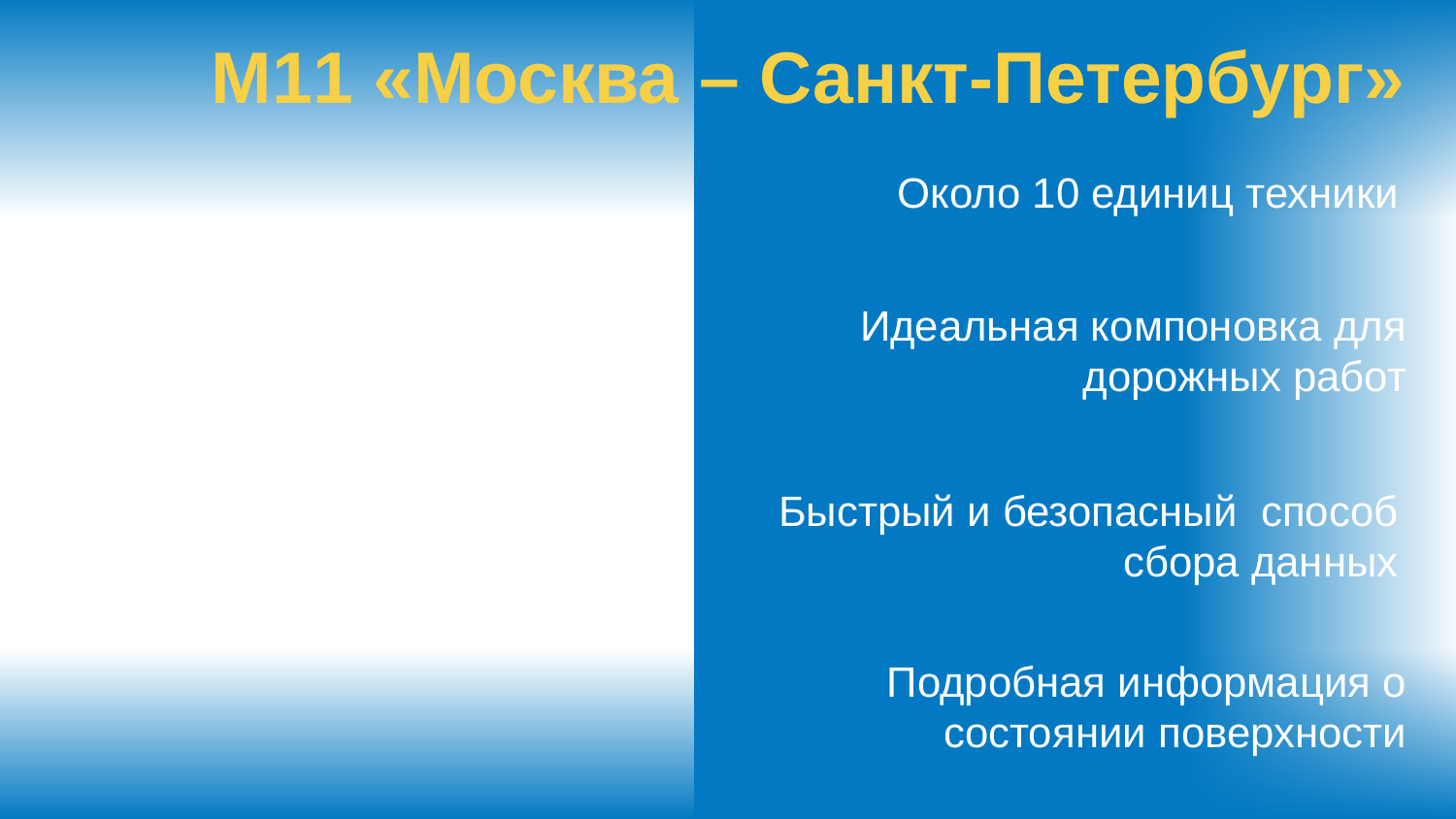

M11 «Москва – Санкт-Петербург»

Около 10 единиц техники
Идеальная компоновка для дорожных работ
Быстрый и безопасный  способ сбора данных
Подробная информация о состоянии поверхности